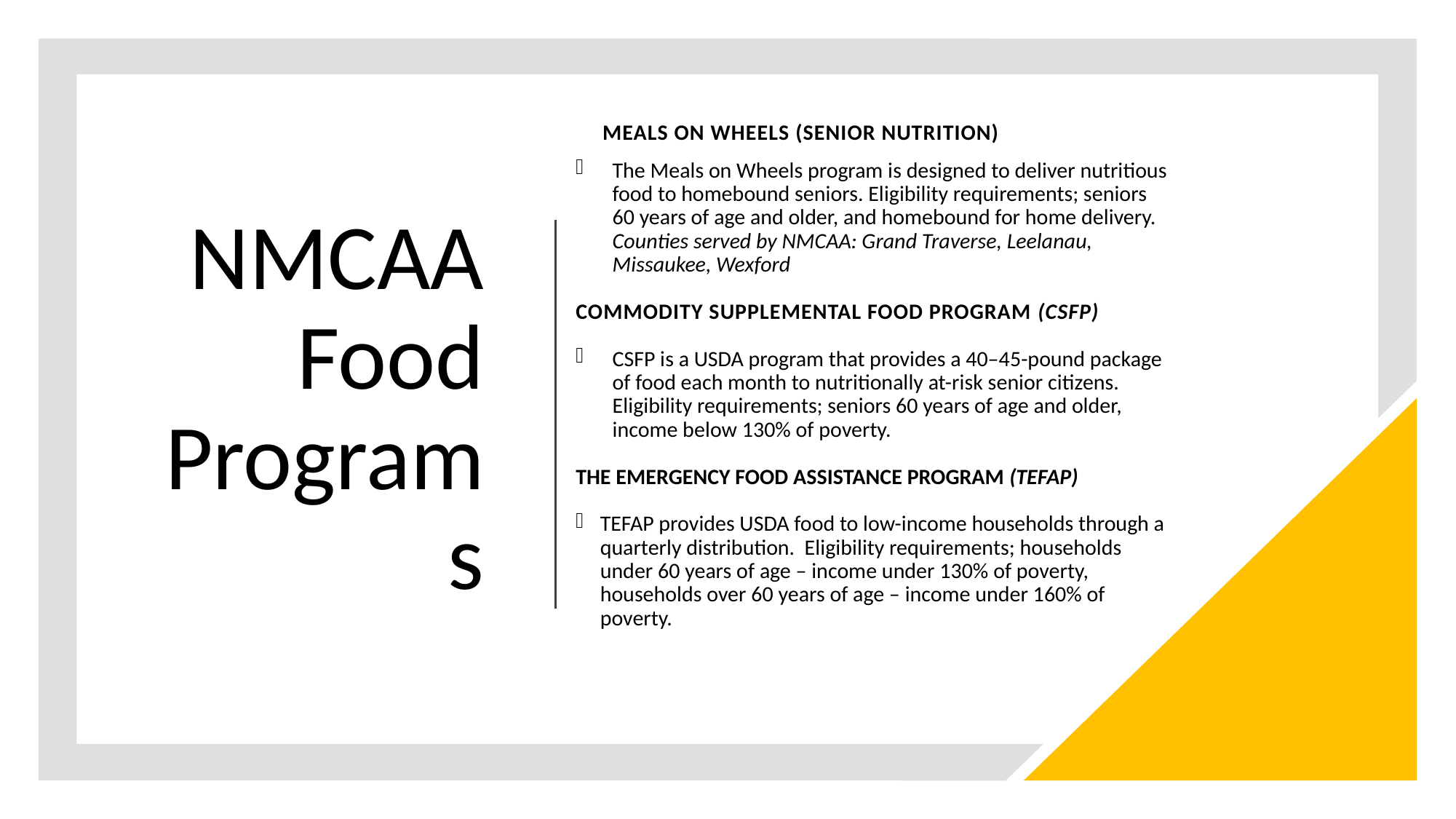

Meals on wheels (Senior Nutrition)
The Meals on Wheels program is designed to deliver nutritious food to homebound seniors. Eligibility requirements; seniors 60 years of age and older, and homebound for home delivery.
Counties served by NMCAA: Grand Traverse, Leelanau, Missaukee, Wexford

commodity supplemental food program (csfp)

CSFP is a USDA program that provides a 40–45-pound package of food each month to nutritionally at-risk senior citizens.  Eligibility requirements; seniors 60 years of age and older, income below 130% of poverty.

the emergency food assistance program (tefap)

TEFAP provides USDA food to low-income households through a quarterly distribution.  Eligibility requirements; households under 60 years of age – income under 130% of poverty, households over 60 years of age – income under 160% of poverty.
# NMCAA Food Programs